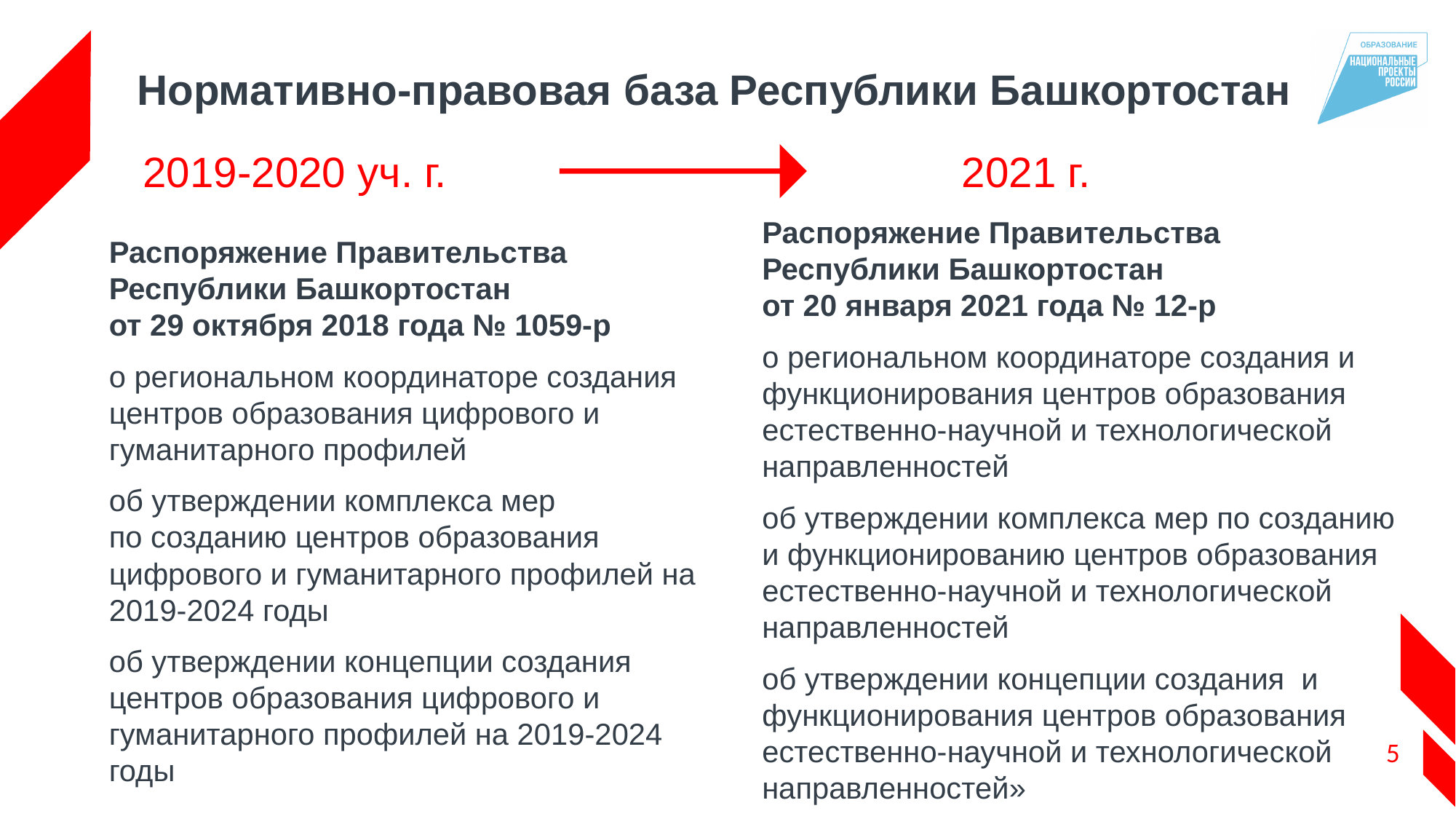

# Нормативно-правовая база Республики Башкортостан
2019-2020 уч. г.
2021 г.

Распоряжение Правительства Республики Башкортостан
от 20 января 2021 года № 12-р
о региональном координаторе создания и функционирования центров образования естественно-научной и технологической направленностей
об утверждении комплекса мер по созданию  и функционированию центров образования естественно-научной и технологической направленностей
об утверждении концепции создания  и функционирования центров образования естественно-научной и технологической направленностей»

Распоряжение Правительства Республики Башкортостан
от 29 октября 2018 года № 1059-р
о региональном координаторе создания центров образования цифрового и гуманитарного профилей
об утверждении комплекса мер
по созданию центров образования цифрового и гуманитарного профилей на 2019-2024 годы
об утверждении концепции создания центров образования цифрового и гуманитарного профилей на 2019-2024 годы